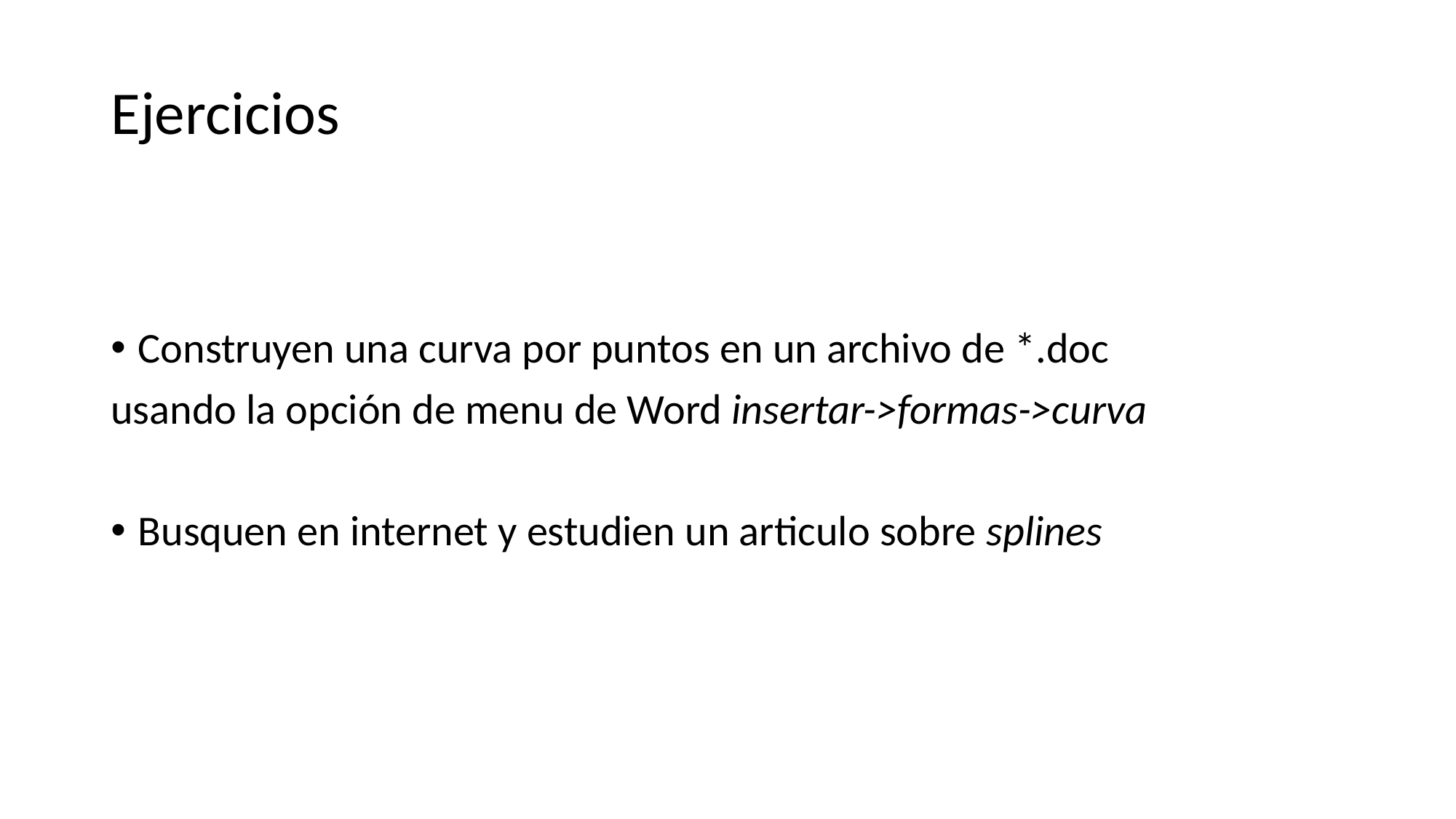

# Ejercicios

Construyen una curva por puntos en un archivo de *.doc
usando la opción de menu de Word insertar->formas->curva

Busquen en internet y estudien un articulo sobre splines